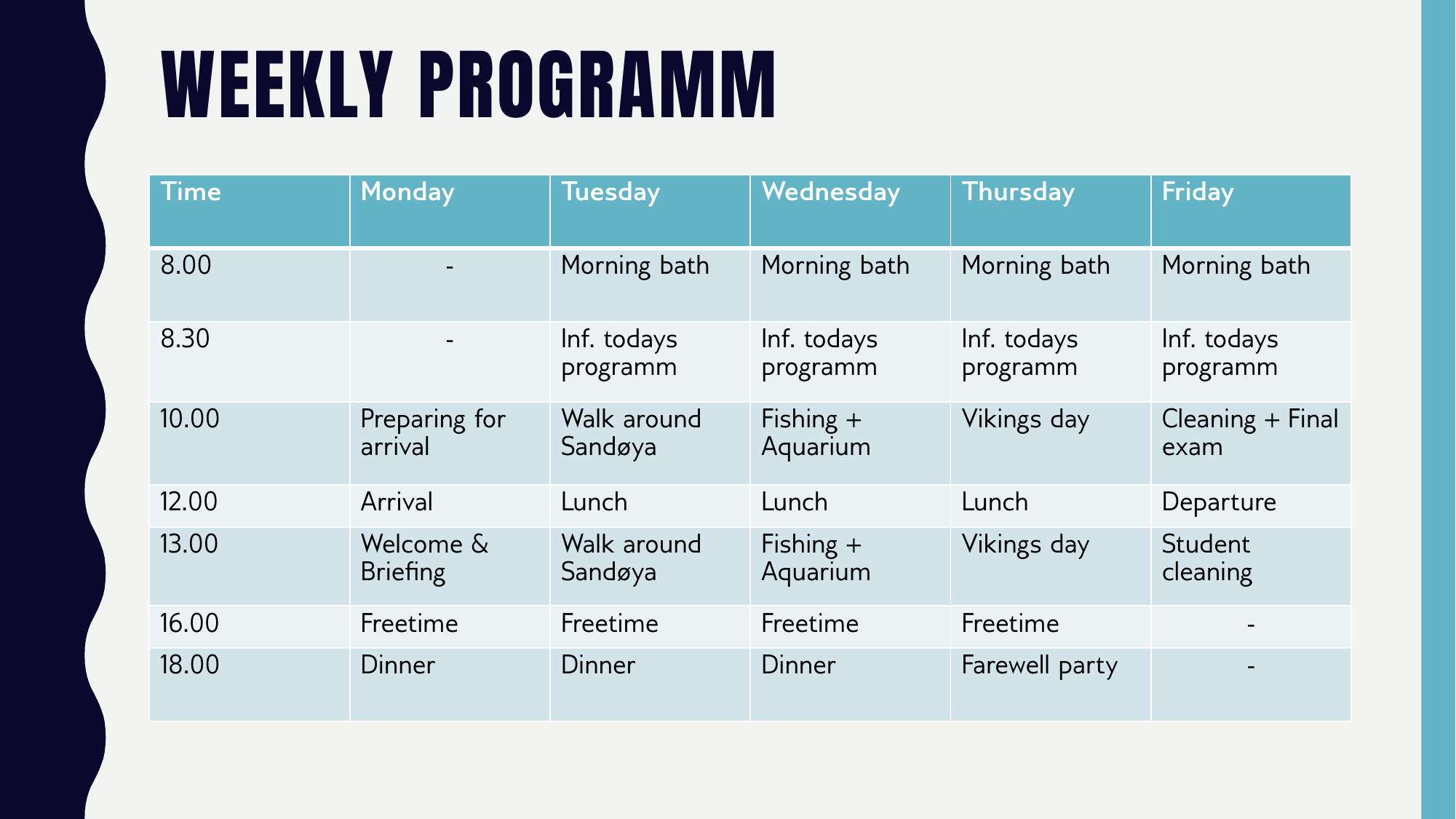

# Weekly Programm
| Time | Monday | Tuesday | Wednesday | Thursday | Friday |
| --- | --- | --- | --- | --- | --- |
| 8.00 | - | Morning bath | Morning bath | Morning bath | Morning bath |
| 8.30 | - | Inf. todays programm | Inf. todays programm | Inf. todays programm | Inf. todays programm |
| 10.00 | Preparing for arrival | Walk around Sandøya | Fishing + Aquarium | Vikings day | Cleaning + Final exam |
| 12.00 | Arrival | Lunch | Lunch | Lunch | Departure |
| 13.00 | Welcome & Briefing | Walk around Sandøya | Fishing + Aquarium | Vikings day | Student cleaning |
| 16.00 | Freetime | Freetime | Freetime | Freetime | - |
| 18.00 | Dinner | Dinner | Dinner | Farewell party | - |